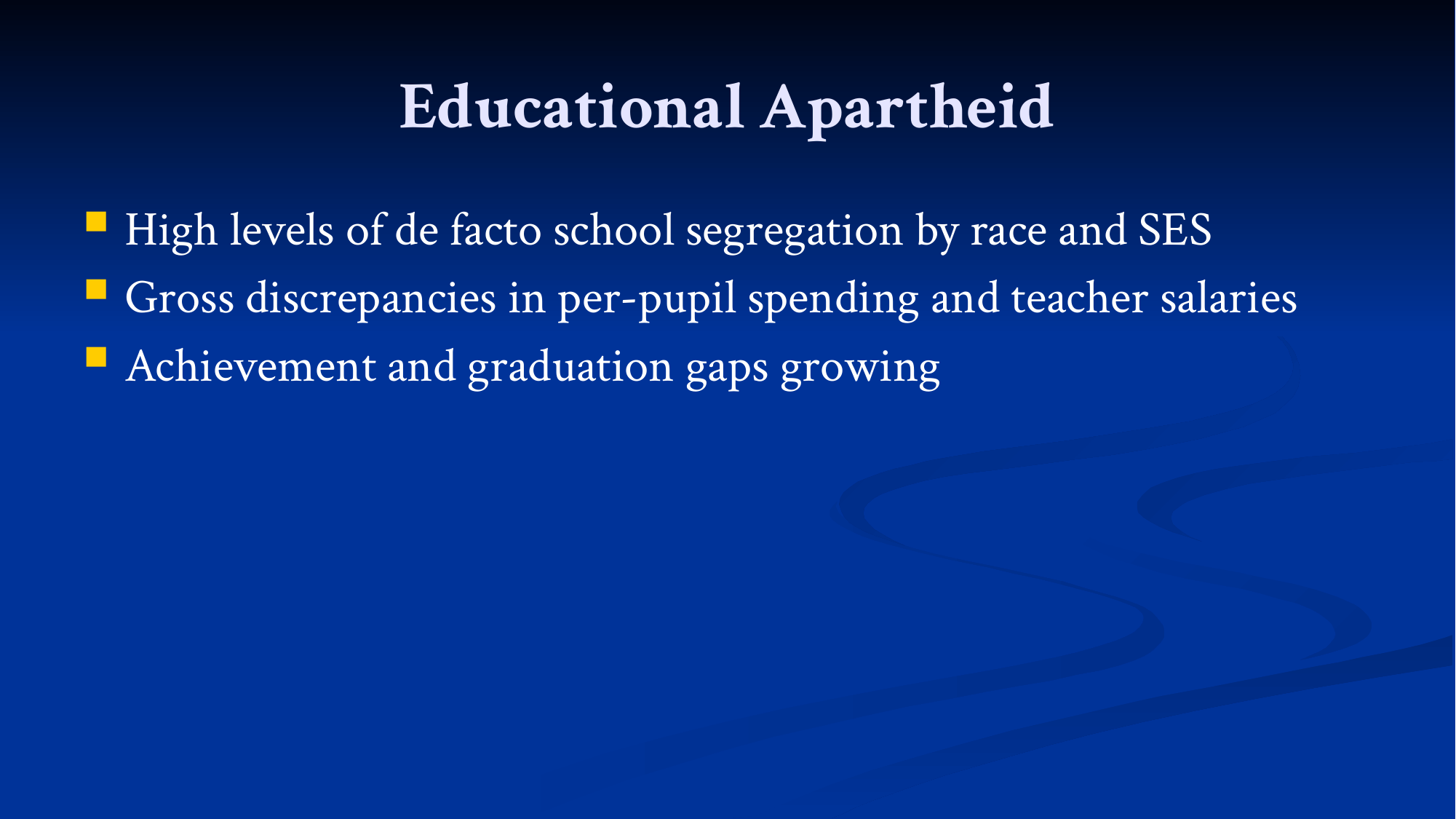

# Educational Apartheid
High levels of de facto school segregation by race and SES
Gross discrepancies in per-pupil spending and teacher salaries
Achievement and graduation gaps growing